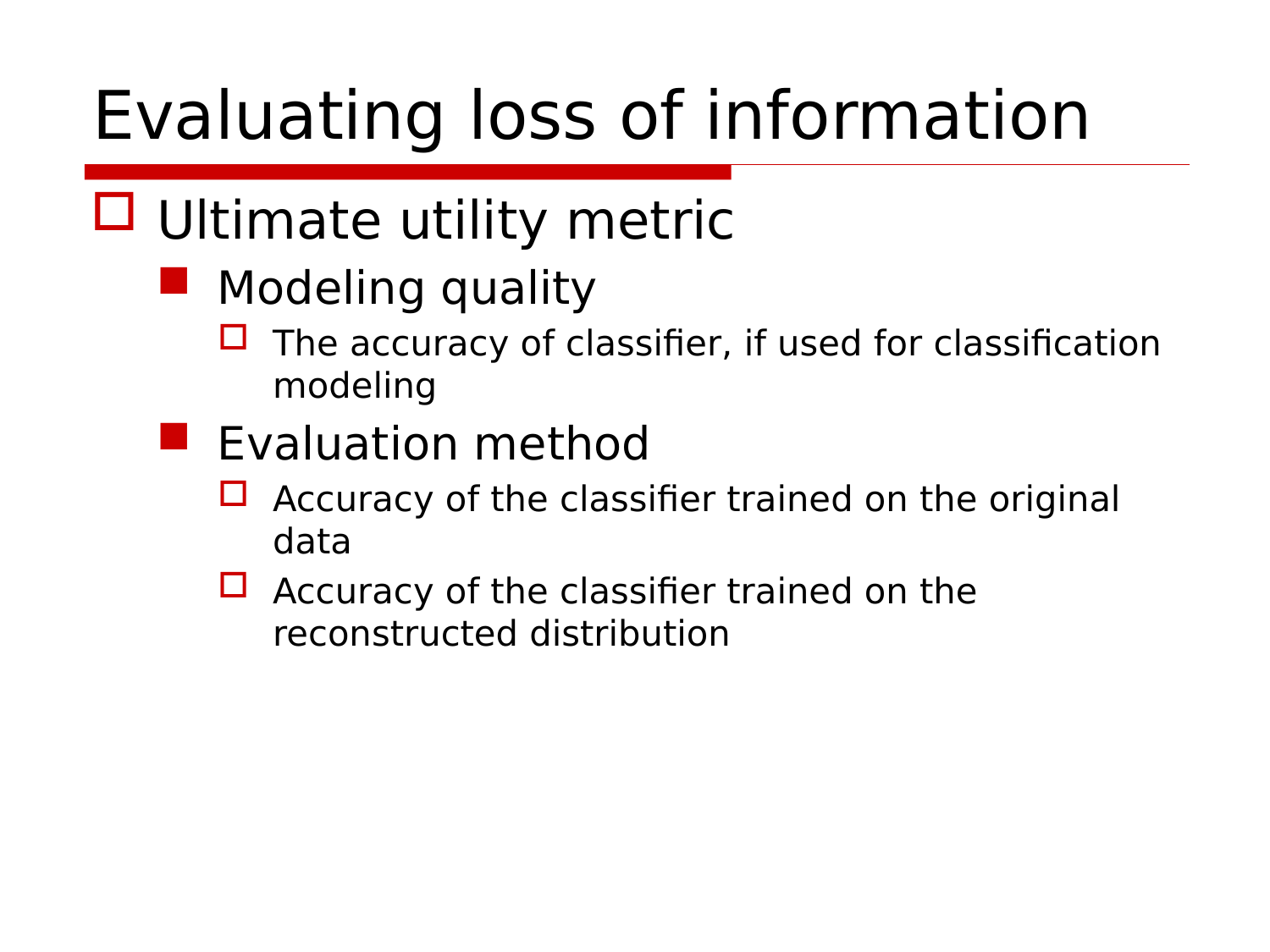

# Evaluating loss of information
Ultimate utility metric
Modeling quality
The accuracy of classifier, if used for classification modeling
Evaluation method
Accuracy of the classifier trained on the original data
Accuracy of the classifier trained on the reconstructed distribution